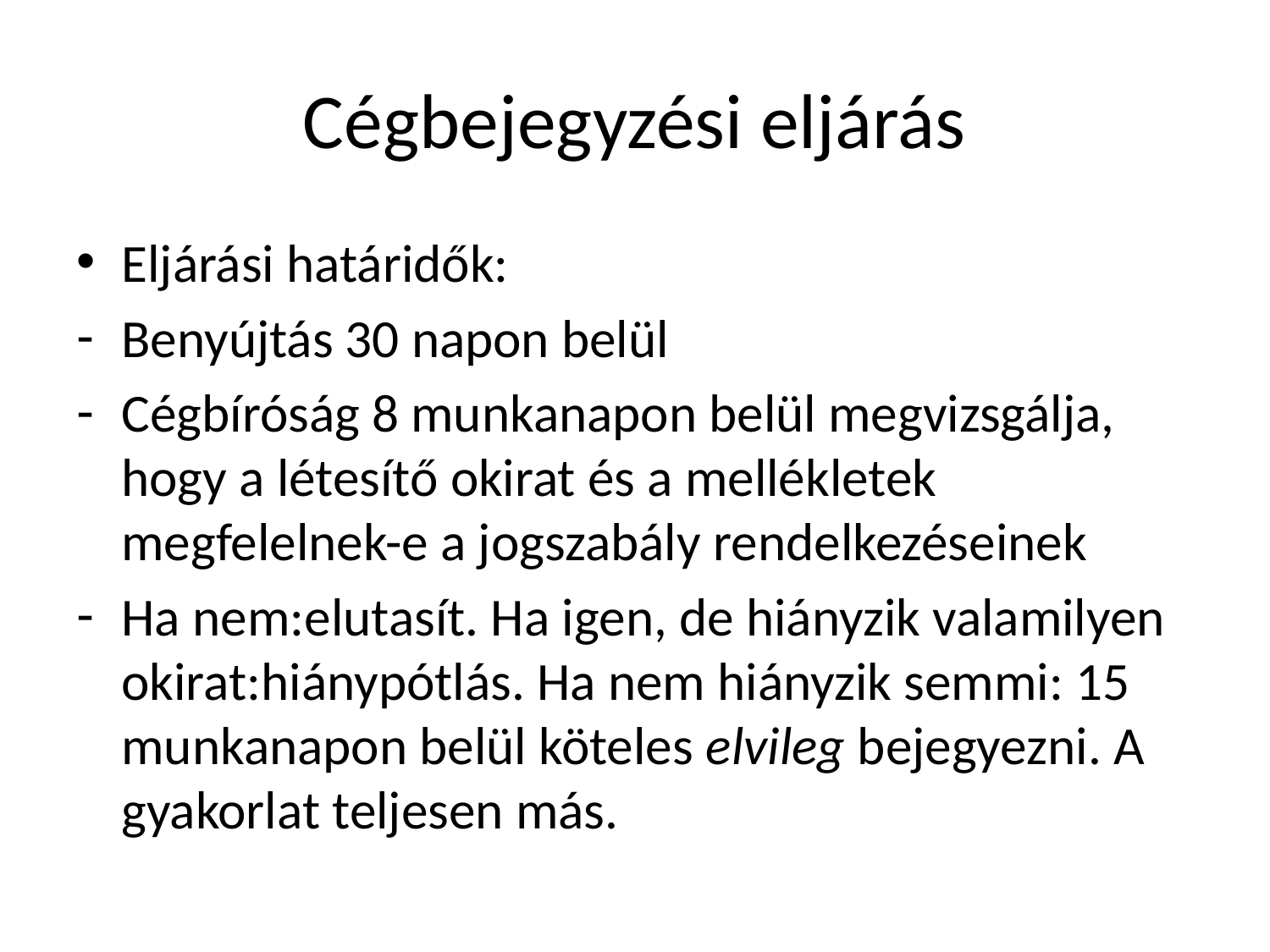

# Cégbejegyzési eljárás
Eljárási határidők:
Benyújtás 30 napon belül
Cégbíróság 8 munkanapon belül megvizsgálja, hogy a létesítő okirat és a mellékletek megfelelnek-e a jogszabály rendelkezéseinek
Ha nem:elutasít. Ha igen, de hiányzik valamilyen okirat:hiánypótlás. Ha nem hiányzik semmi: 15 munkanapon belül köteles elvileg bejegyezni. A gyakorlat teljesen más.